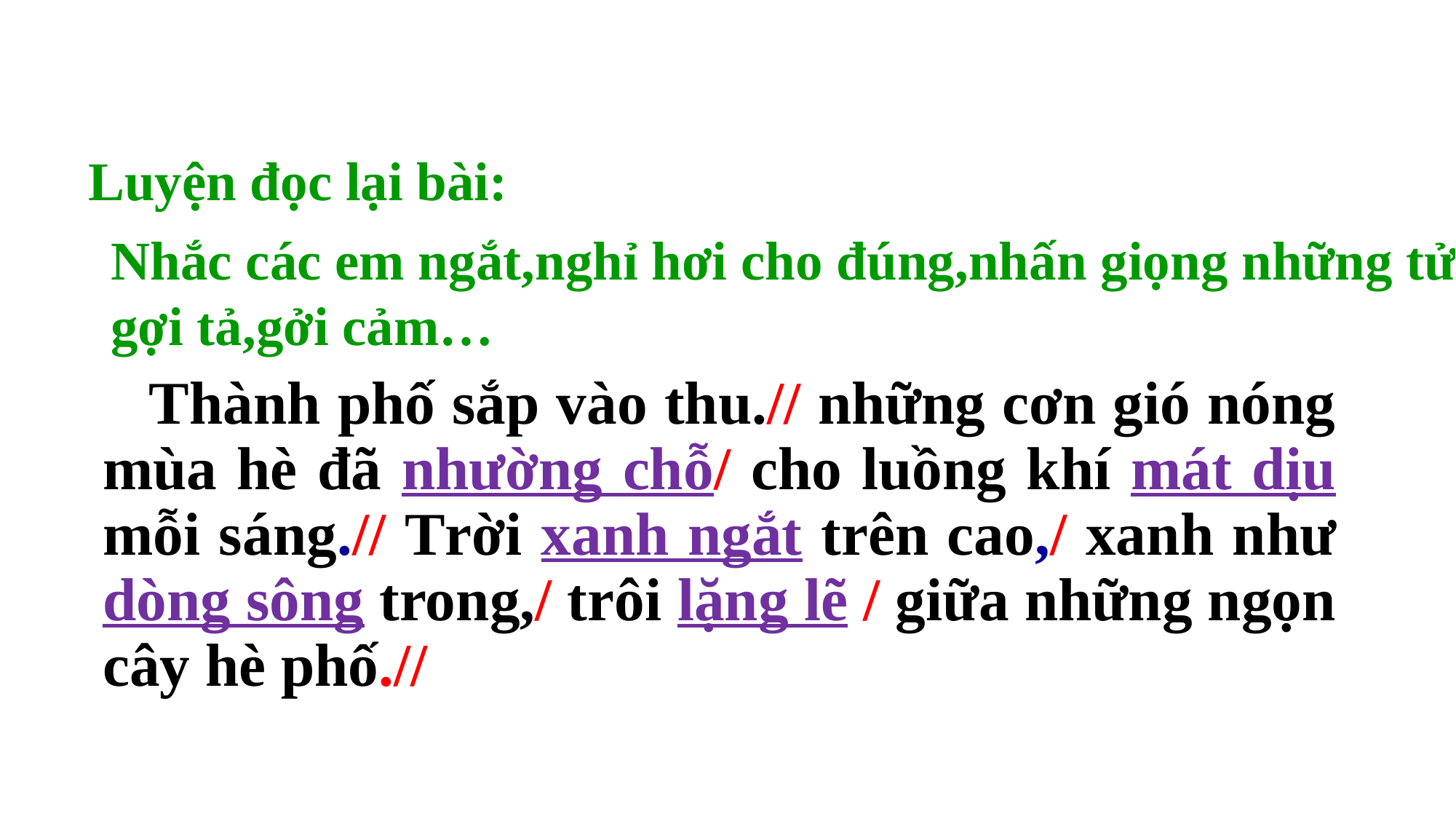

Luyện đọc lại bài:
 Nhắc các em ngắt,nghỉ hơi cho đúng,nhấn giọng những tử
 gợi tả,gởi cảm…
   Thành phố sắp vào thu.// những cơn gió nóng mùa hè đã nhường chỗ/ cho luồng khí mát dịu mỗi sáng.// Trời xanh ngắt trên cao,/ xanh như dòng sông trong,/ trôi lặng lẽ / giữa những ngọn cây hè phố.//